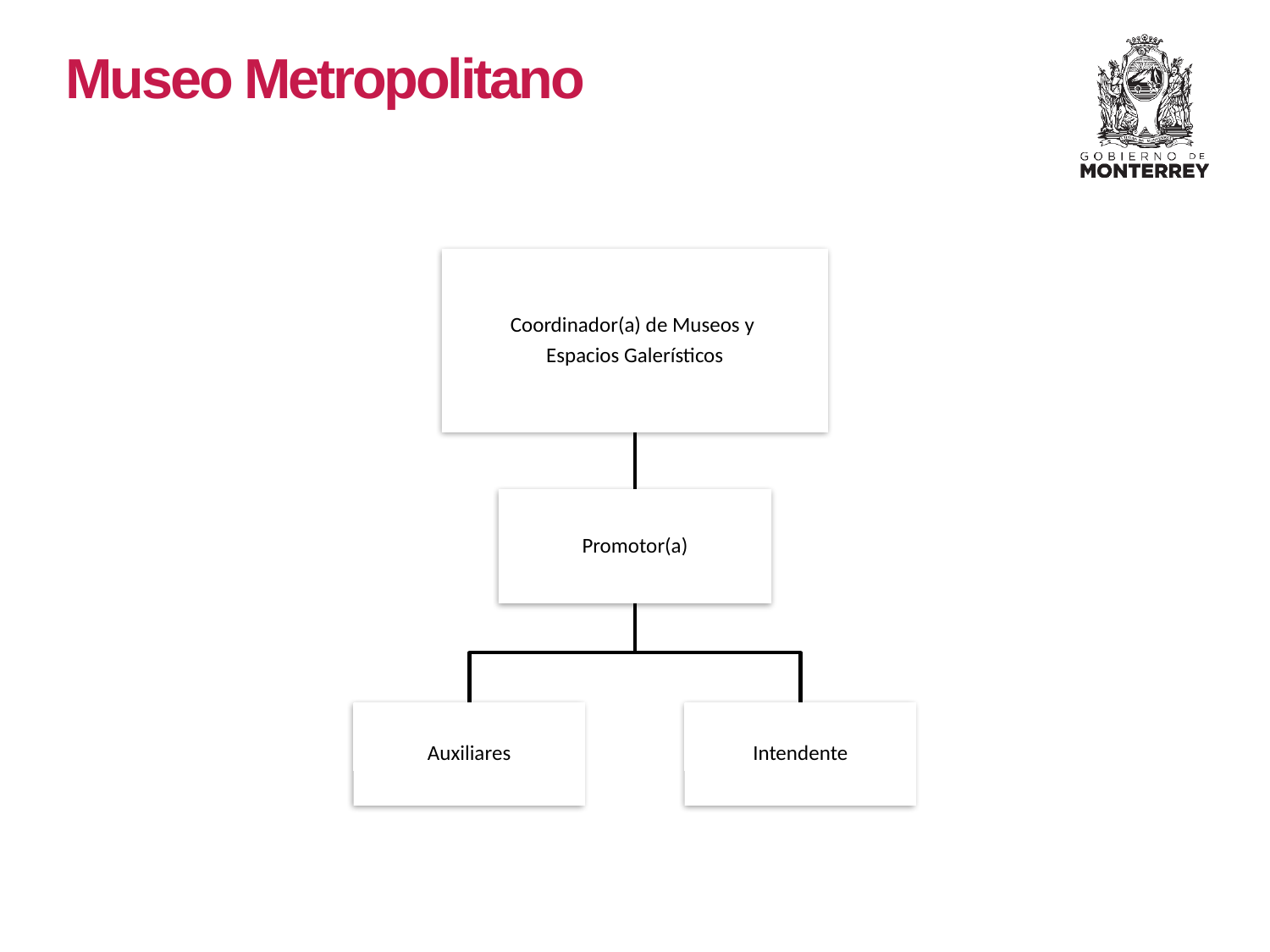

Museo Metropolitano
Coordinador(a) de Museos y
Espacios Galerísticos
Promotor(a)
Auxiliares
Intendente